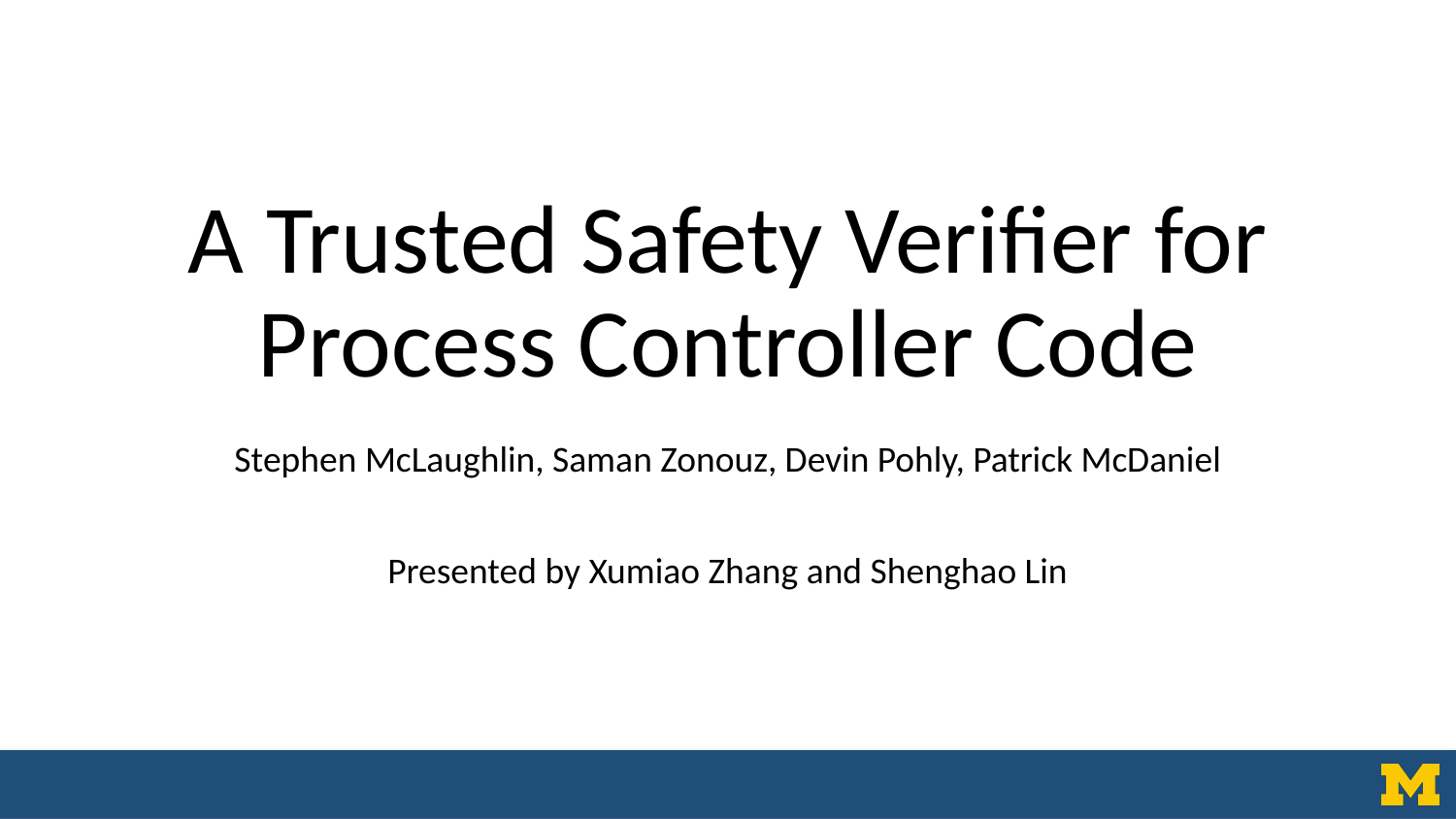

# A Trusted Safety Verifier for Process Controller Code
Stephen McLaughlin, Saman Zonouz, Devin Pohly, Patrick McDaniel

Presented by Xumiao Zhang and Shenghao Lin